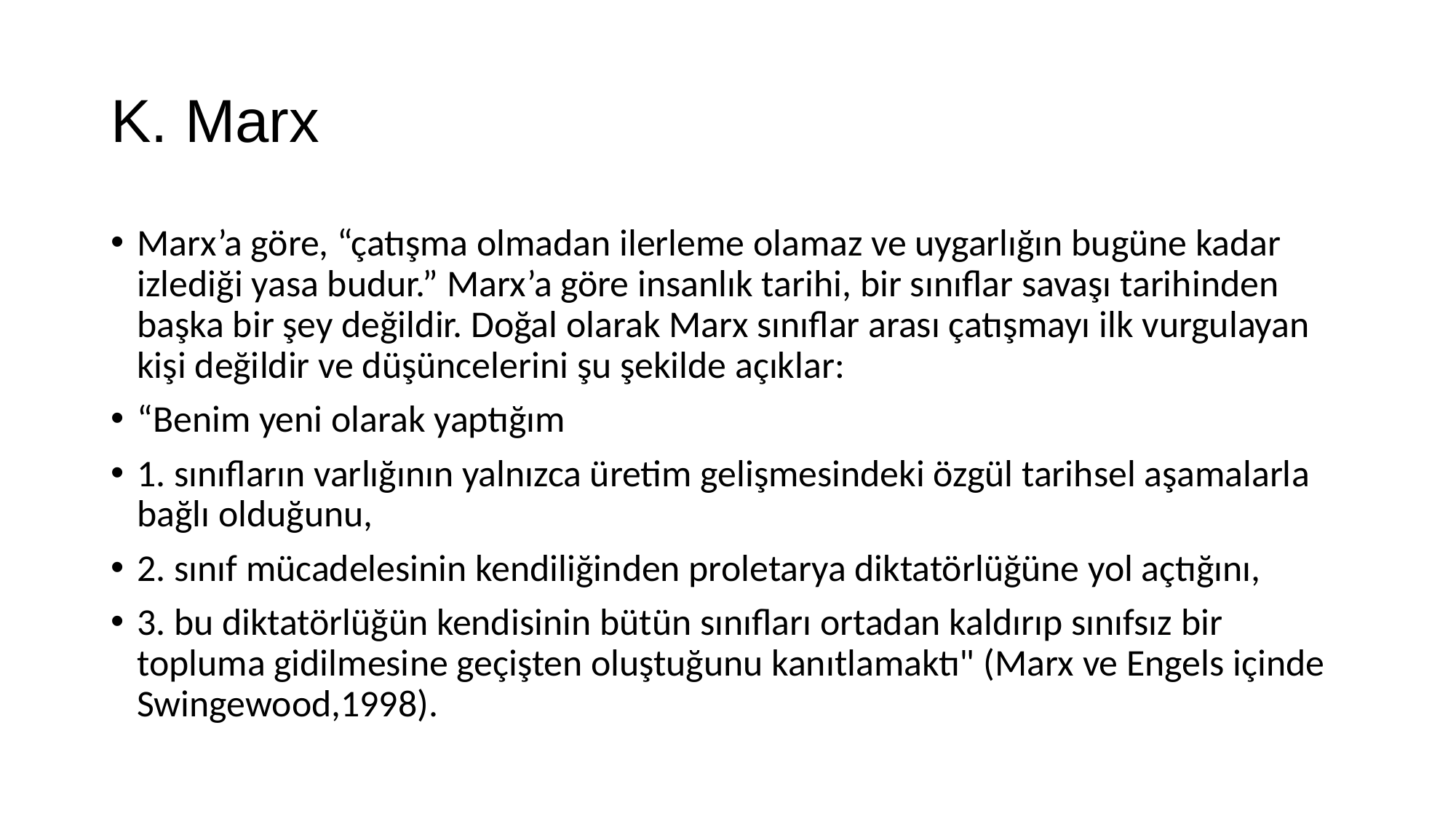

# K. Marx
Marx’a göre, “çatışma olmadan ilerleme olamaz ve uygarlığın bugüne kadar izlediği yasa budur.” Marx’a göre insanlık tarihi, bir sınıflar savaşı tarihinden başka bir şey değildir. Doğal olarak Marx sınıflar arası çatışmayı ilk vurgulayan kişi değildir ve düşüncelerini şu şekilde açıklar:
“Benim yeni olarak yaptığım
1. sınıfların varlığının yalnızca üretim gelişmesindeki özgül tarihsel aşamalarla bağlı olduğunu,
2. sınıf mücadelesinin kendiliğinden proletarya diktatörlüğüne yol açtığını,
3. bu diktatörlüğün kendisinin bütün sınıfları ortadan kaldırıp sınıfsız bir topluma gidilmesine geçişten oluştuğunu kanıtlamaktı" (Marx ve Engels içinde Swingewood,1998).